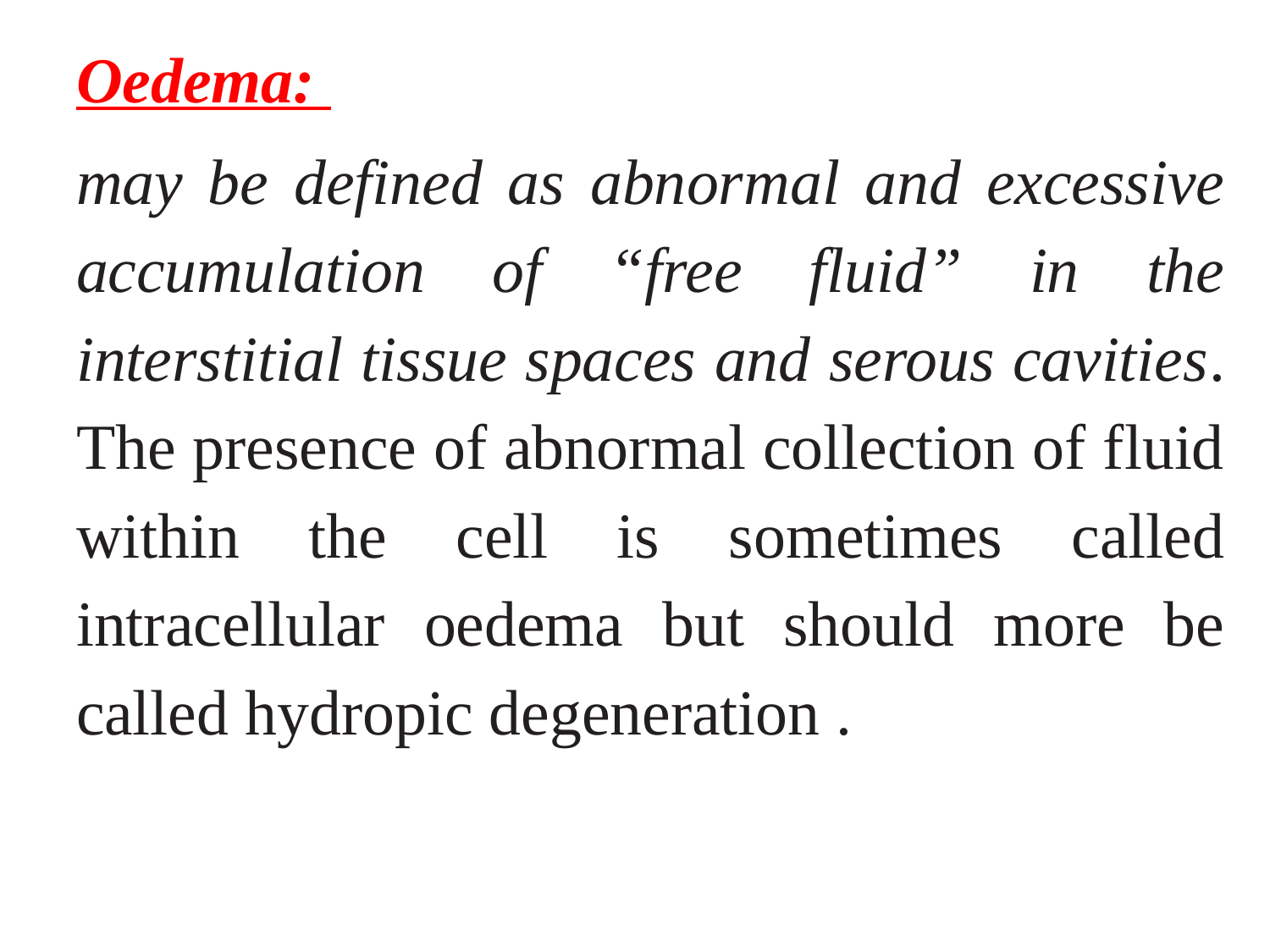

Oedema:
may be defined as abnormal and excessive accumulation of “free fluid” in the interstitial tissue spaces and serous cavities. The presence of abnormal collection of fluid within the cell is sometimes called intracellular oedema but should more be called hydropic degeneration .